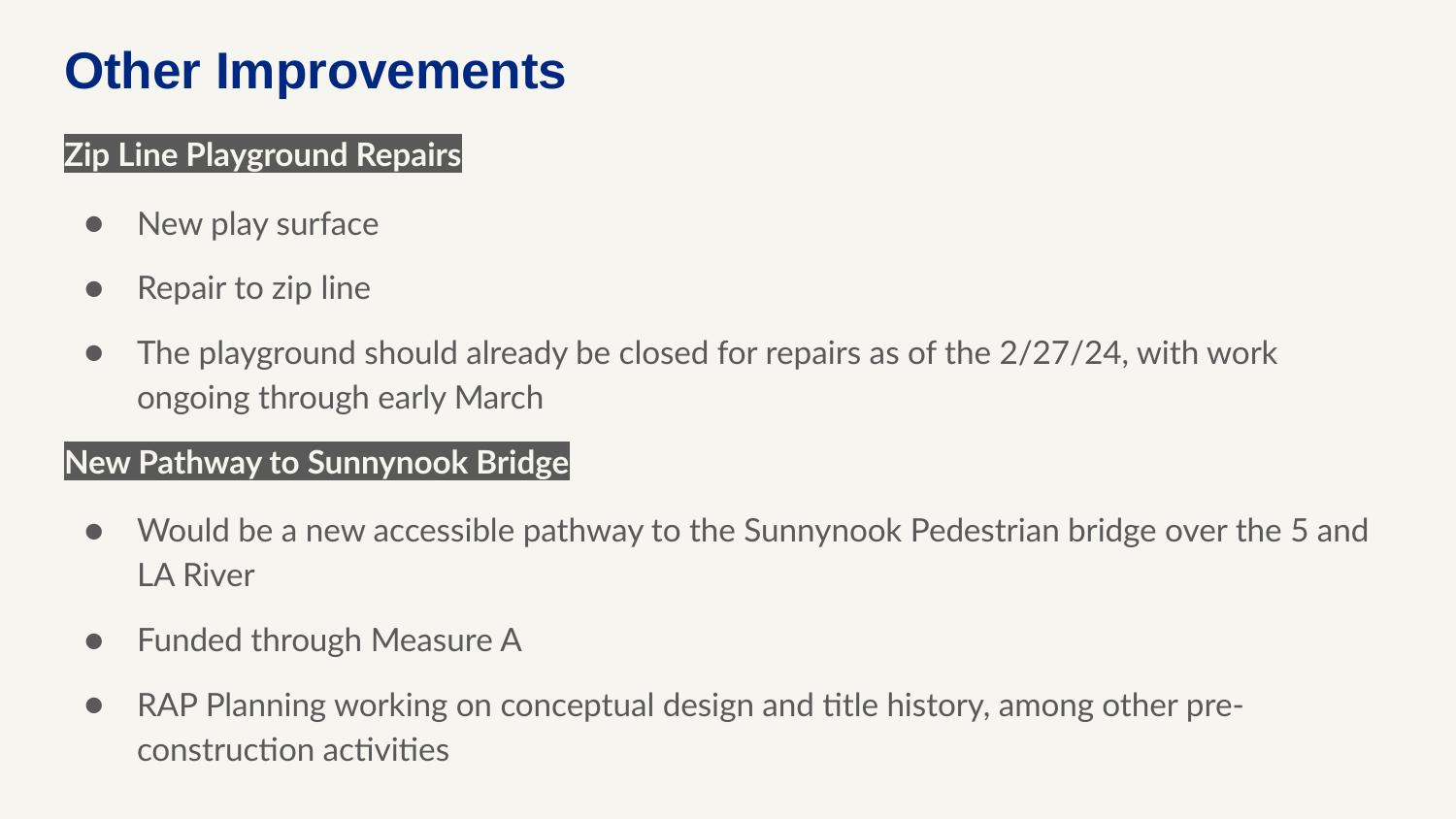

Other Improvements
Zip Line Playground Repairs
New play surface
Repair to zip line
The playground should already be closed for repairs as of the 2/27/24, with work ongoing through early March
New Pathway to Sunnynook Bridge
Would be a new accessible pathway to the Sunnynook Pedestrian bridge over the 5 and LA River
Funded through Measure A
RAP Planning working on conceptual design and title history, among other pre-construction activities